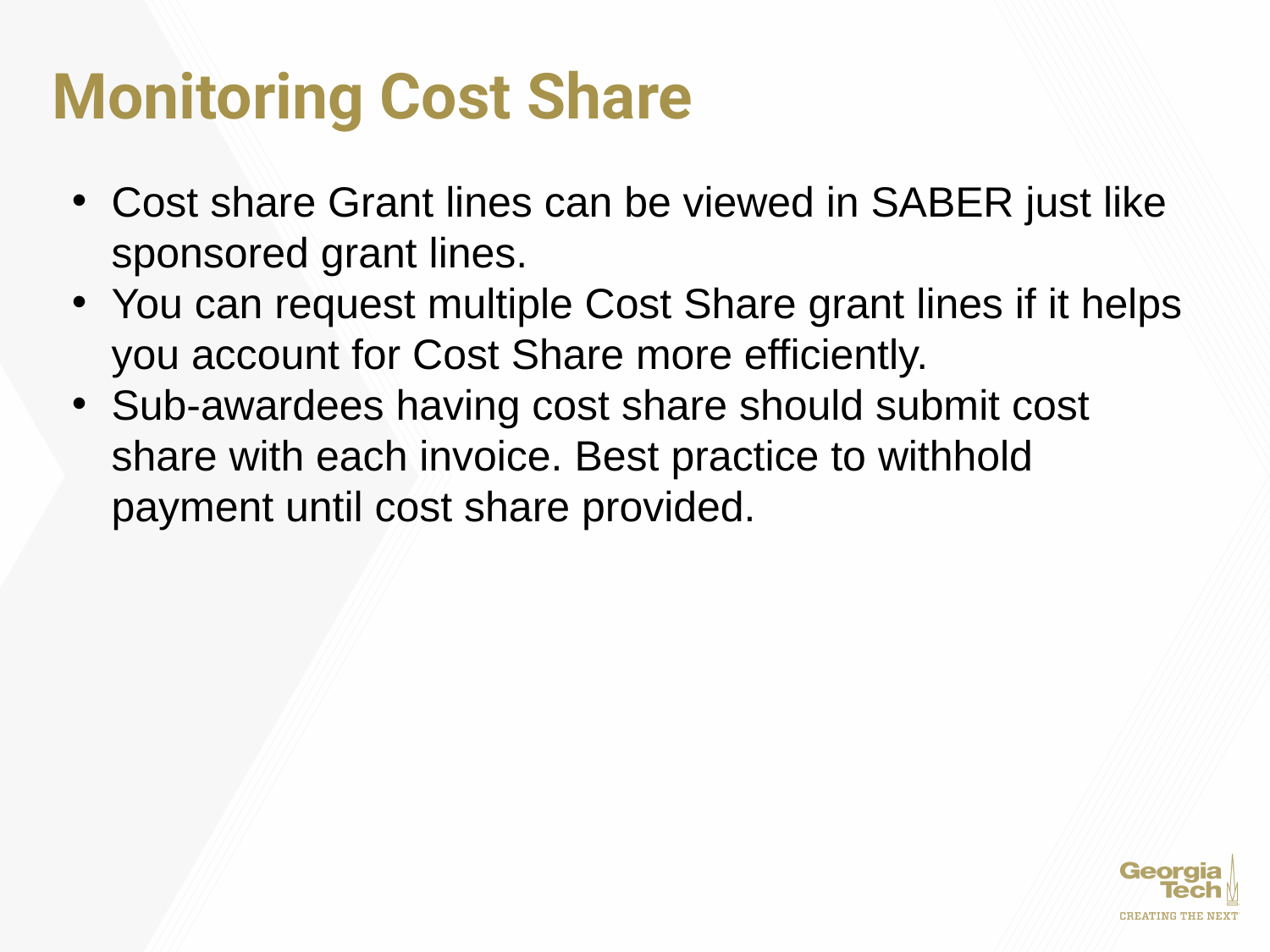

# Monitoring Cost Share
Cost share Grant lines can be viewed in SABER just like sponsored grant lines.
You can request multiple Cost Share grant lines if it helps you account for Cost Share more efficiently.
Sub-awardees having cost share should submit cost share with each invoice. Best practice to withhold payment until cost share provided.